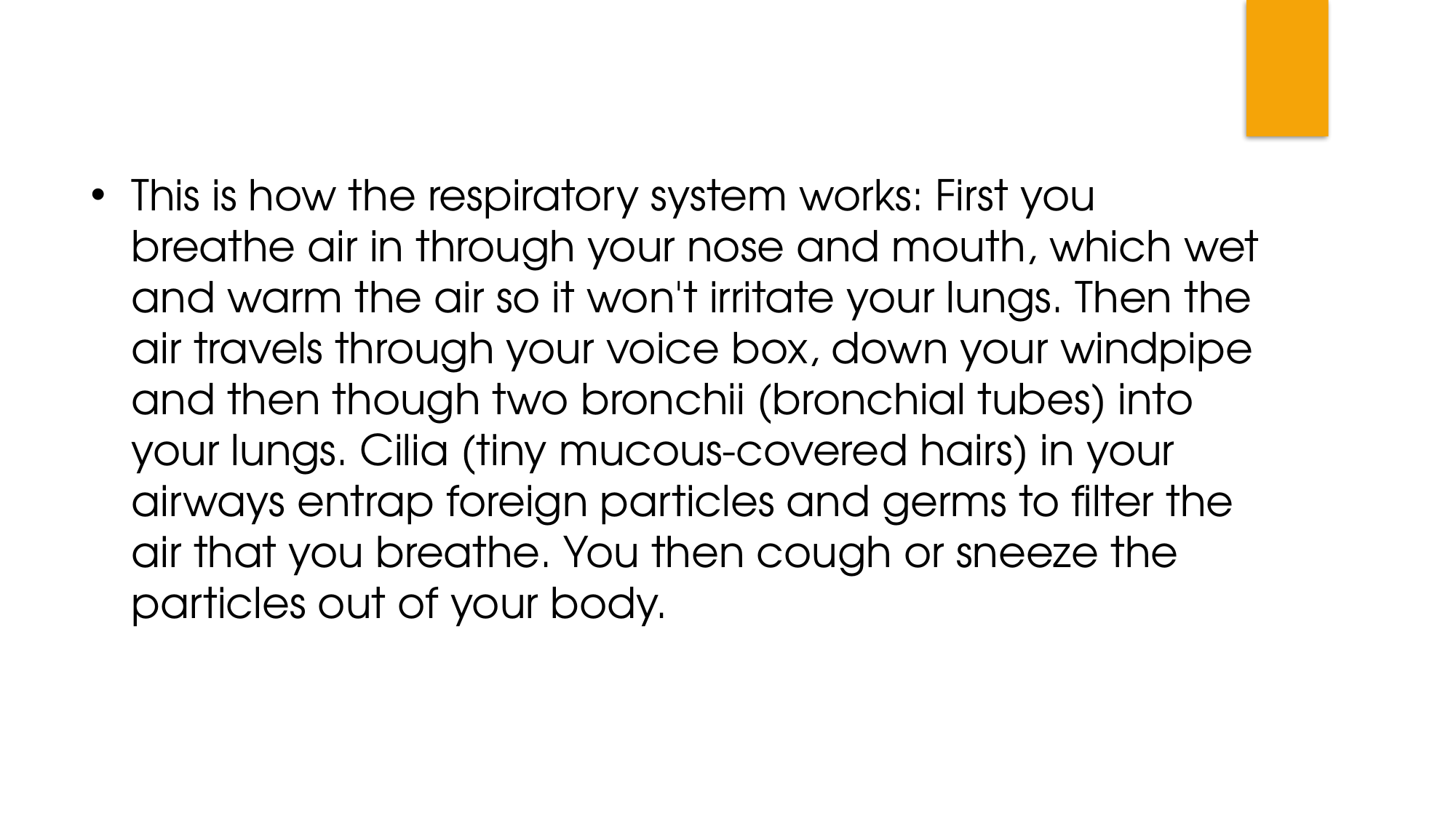

This is how the respiratory system works: First you breathe air in through your nose and mouth, which wet and warm the air so it won't irritate your lungs. Then the air travels through your voice box, down your windpipe and then though two bronchii (bronchial tubes) into your lungs. Cilia (tiny mucous-covered hairs) in your airways entrap foreign particles and germs to filter the air that you breathe. You then cough or sneeze the particles out of your body.